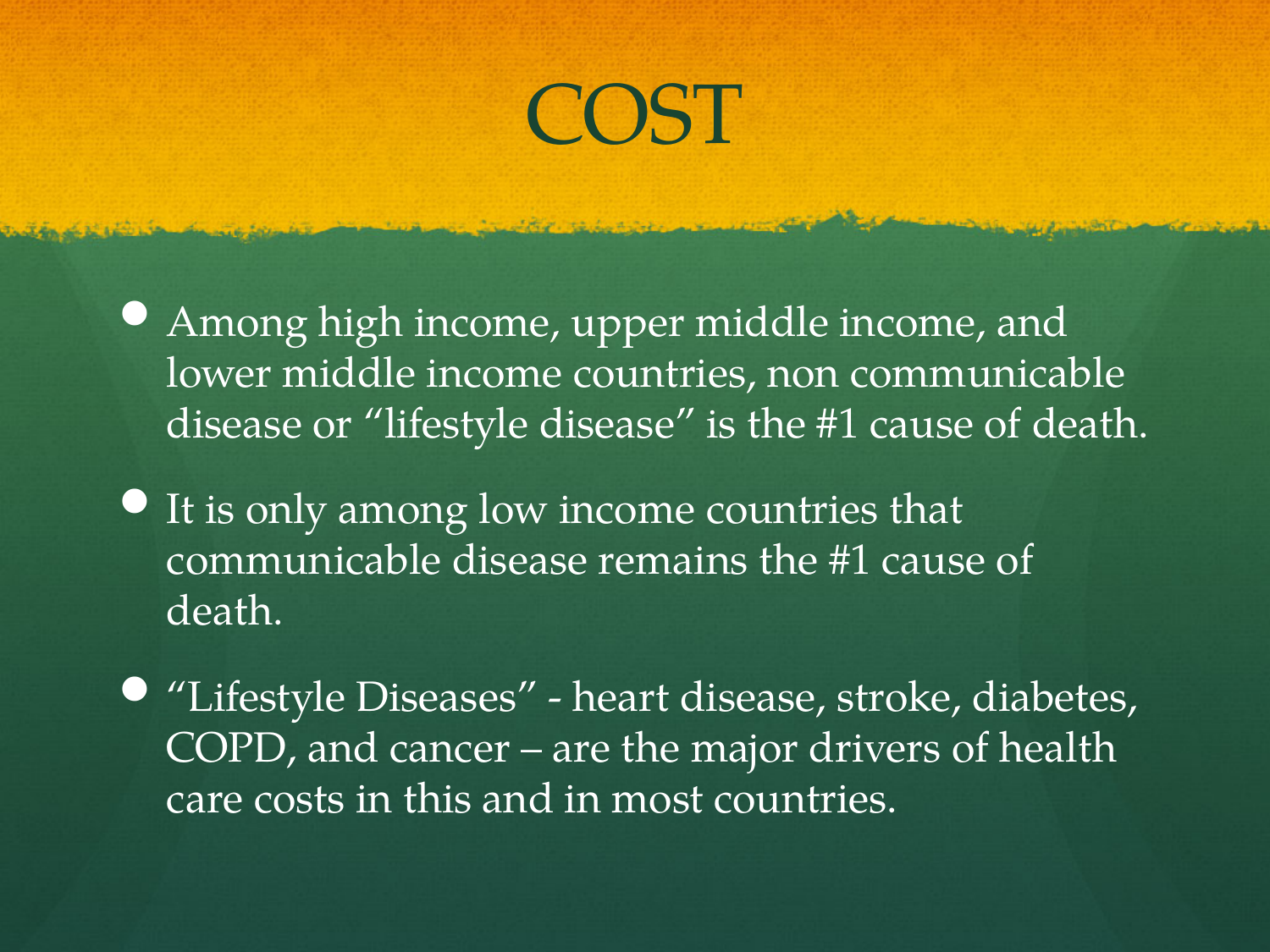

# COST
Among high income, upper middle income, and lower middle income countries, non communicable disease or “lifestyle disease” is the #1 cause of death.
It is only among low income countries that communicable disease remains the #1 cause of death.
“Lifestyle Diseases” - heart disease, stroke, diabetes, COPD, and cancer – are the major drivers of health care costs in this and in most countries.